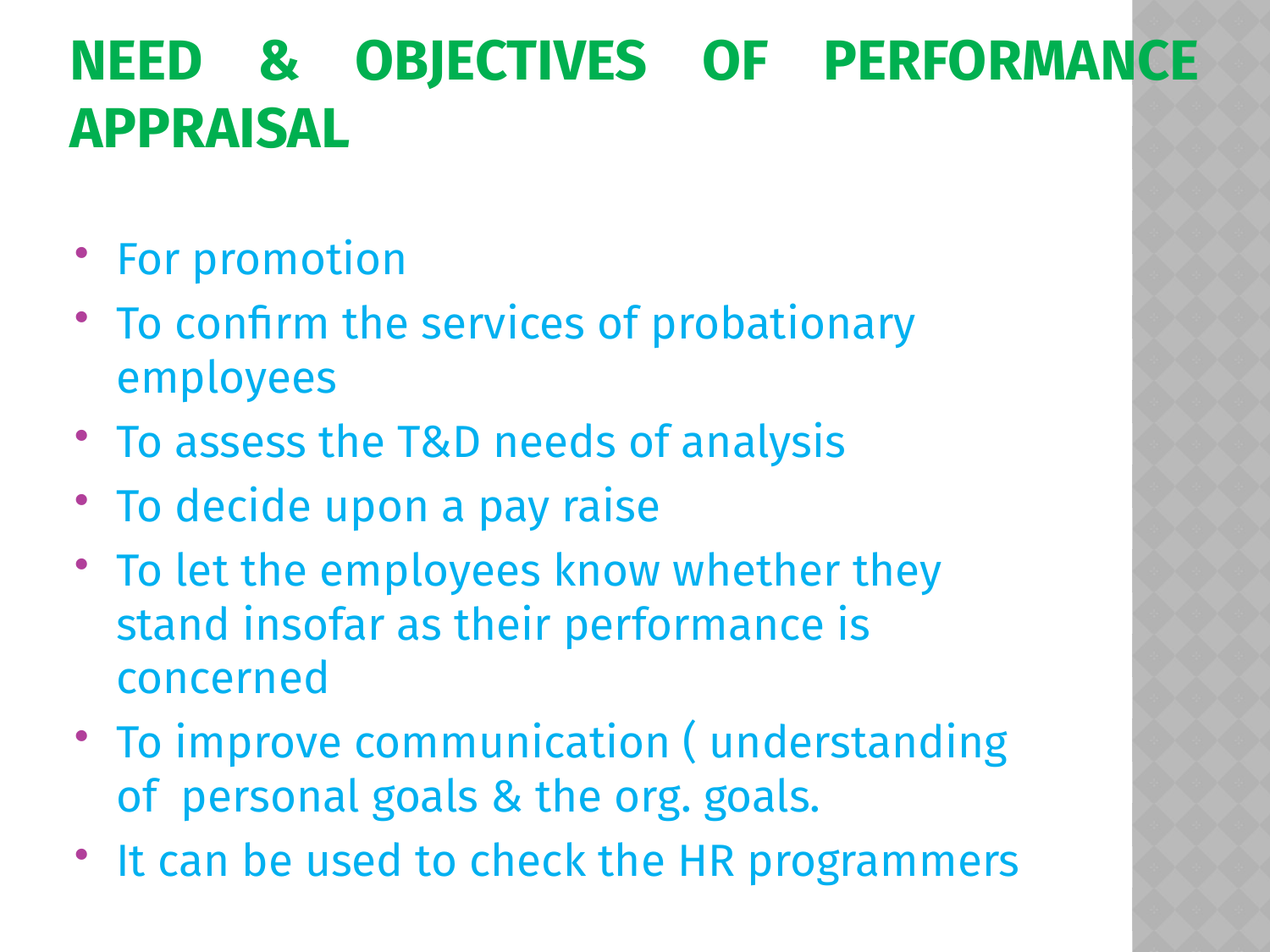

# Need & objectives of Performance Appraisal
For promotion
To confirm the services of probationary employees
To assess the T&D needs of analysis
To decide upon a pay raise
To let the employees know whether they stand insofar as their performance is concerned
To improve communication ( understanding of  personal goals & the org. goals.
It can be used to check the HR programmers